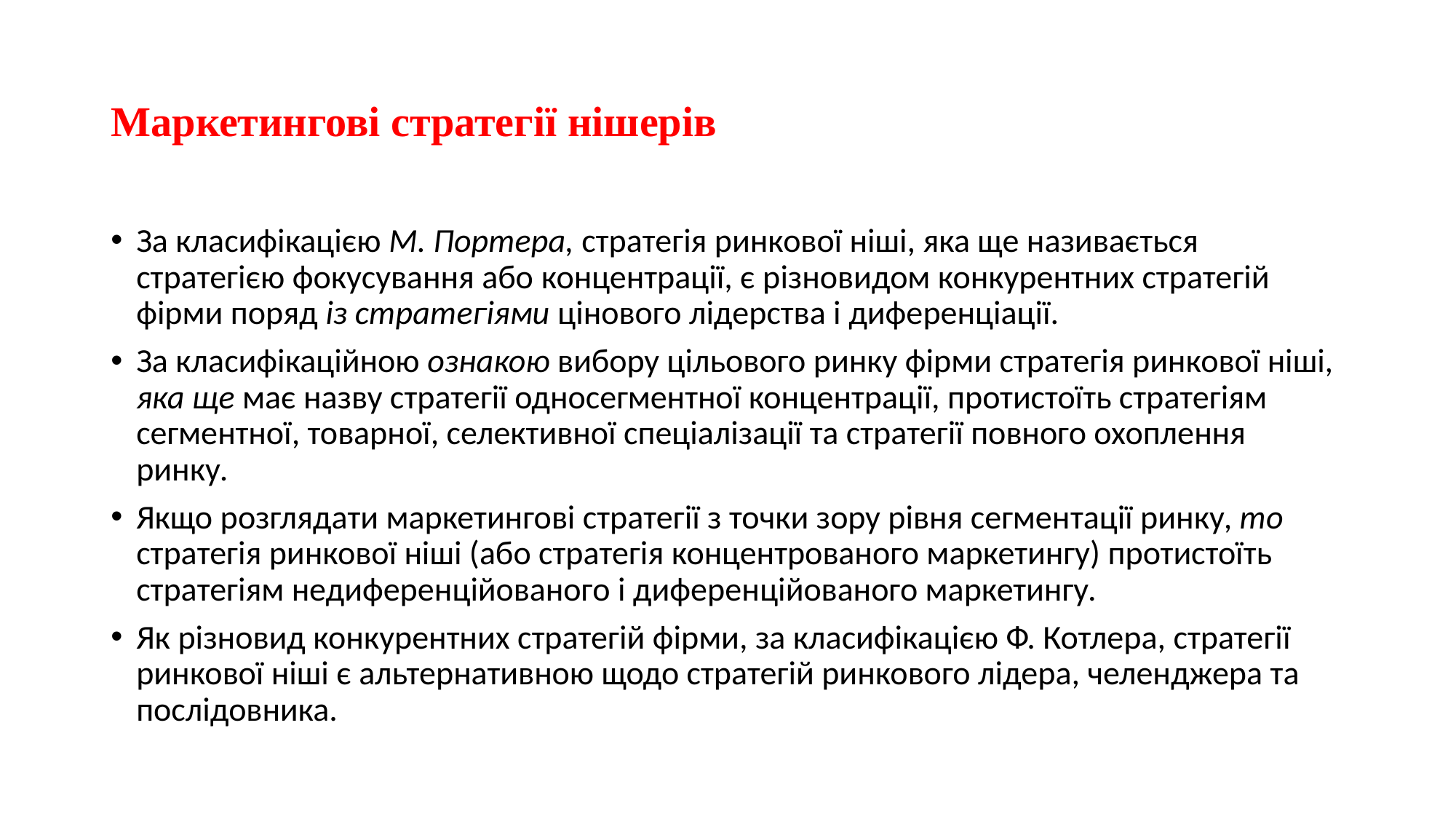

# Маркетингові стратегії нішерів
За класифікацією M. Портера, стратегія ринкової ніші, яка ще називається стратегією фокусування або концентрації, є різновидом конкурентних стратегій фірми поряд із стратегіями цінового лідерства і диференціації.
За класифікаційною ознакою вибору цільового ринку фірми стратегія ринкової ніші, яка ще має назву стратегії односегментної концентрації, протистоїть стратегіям сегментної, товарної, селективної спеціалізації та стратегії повного охоплення ринку.
Якщо розглядати маркетингові стратегії з точки зору рівня сегмен­тації ринку, то стратегія ринкової ніші (або стратегія концентрованого маркетингу) протистоїть стратегіям недиференційованого і диферен­ційованого маркетингу.
Як різновид конкурентних стратегій фірми, за класифікацією Ф. Котлера, стратегії ринкової ніші є альтернативною щодо стратегій ринкового лідера, челенджера та послідовника.